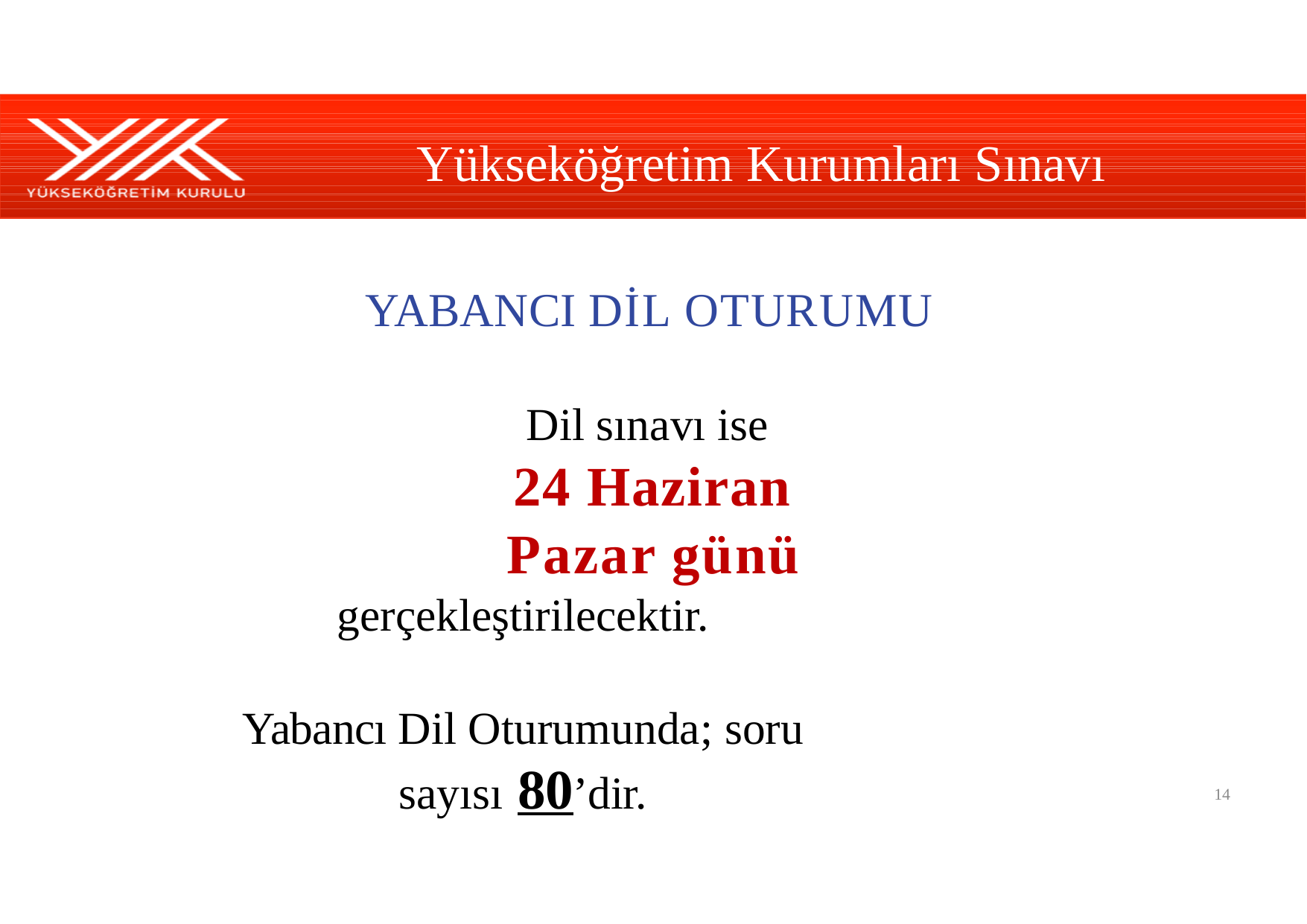

# Yükseköğretim Kurumları Sınavı

YABANCI DİL OTURUMU

Dil sınavı ise  24 Haziran Pazar günü
gerçekleştirilecektir.

Yabancı Dil Oturumunda; soru sayısı 80’dir.
14